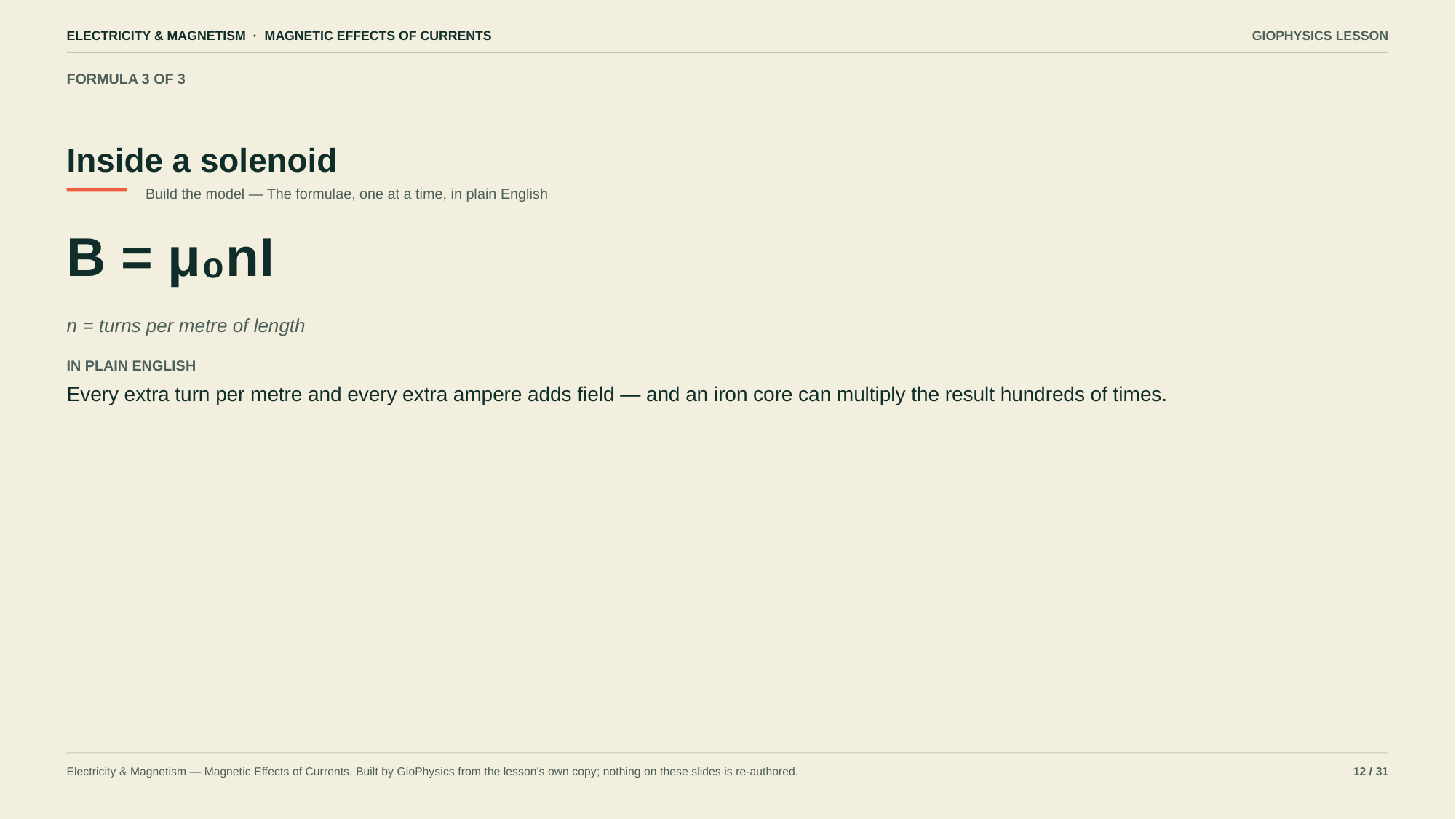

ELECTRICITY & MAGNETISM  ·  MAGNETIC EFFECTS OF CURRENTS
GIOPHYSICS LESSON

FORMULA 3 OF 3
Inside a solenoid
Build the model — The formulae, one at a time, in plain English

B = μ₀nI
n = turns per metre of length
IN PLAIN ENGLISH
Every extra turn per metre and every extra ampere adds field — and an iron core can multiply the result hundreds of times.

Electricity & Magnetism — Magnetic Effects of Currents. Built by GioPhysics from the lesson's own copy; nothing on these slides is re-authored.
12 / 31